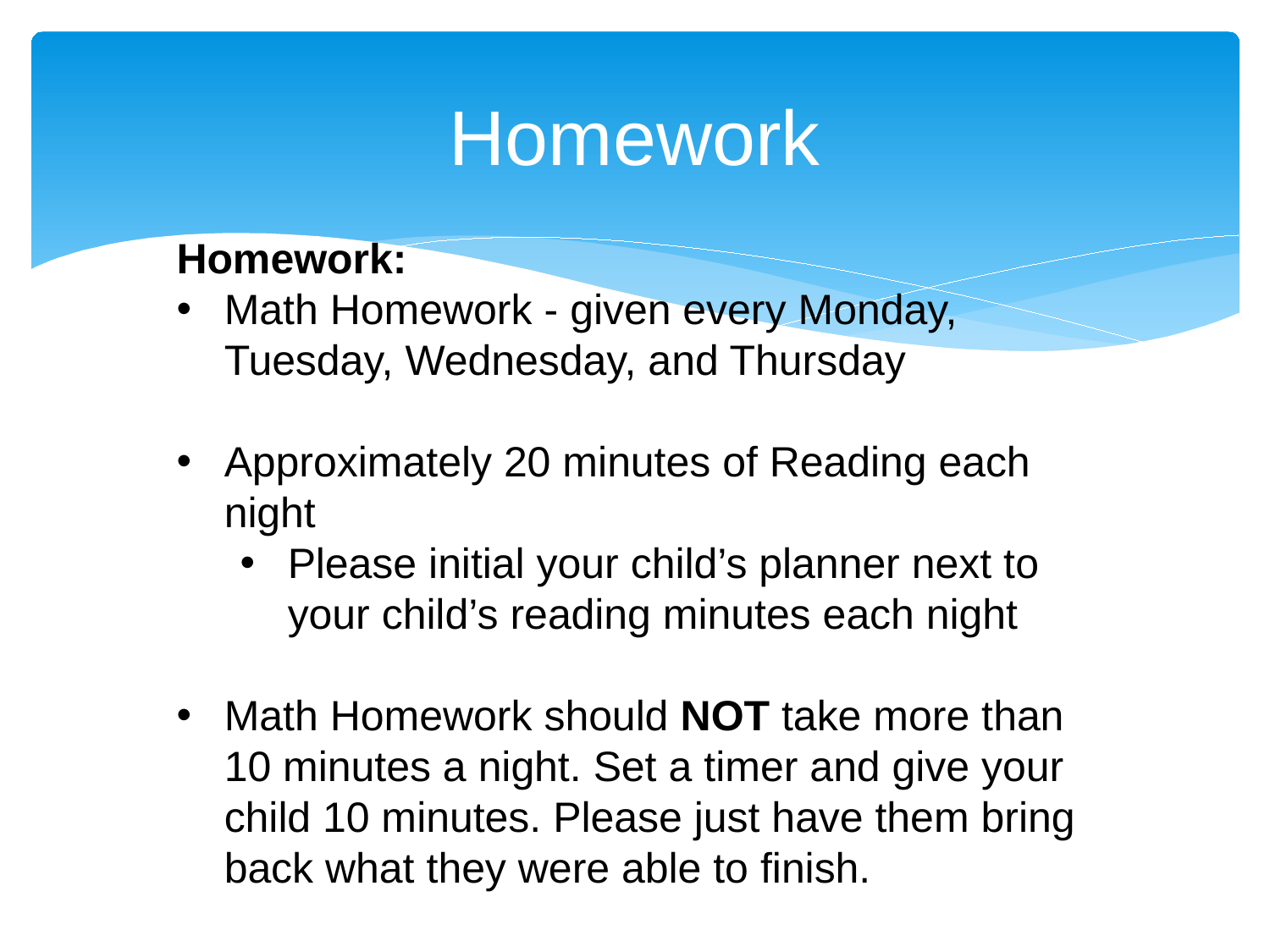

# Homework
Homework:
Math Homework - given every Monday, Tuesday, Wednesday, and Thursday
Approximately 20 minutes of Reading each night
Please initial your child’s planner next to your child’s reading minutes each night

Math Homework should NOT take more than 10 minutes a night. Set a timer and give your child 10 minutes. Please just have them bring back what they were able to finish.